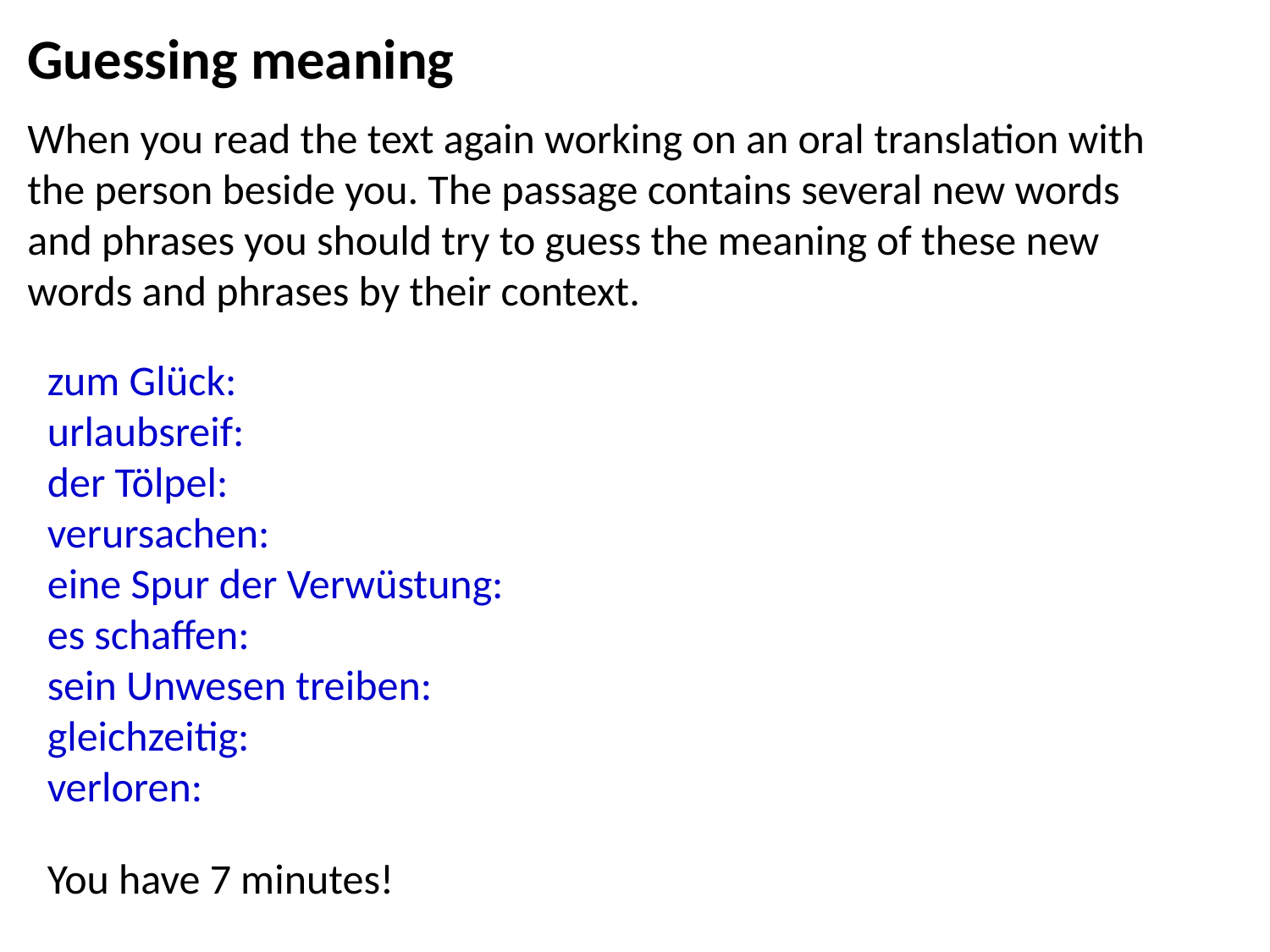

Guessing meaning
When you read the text again working on an oral translation with the person beside you. The passage contains several new words and phrases you should try to guess the meaning of these new words and phrases by their context.
zum Glück:
urlaubsreif:
der Tölpel:
verursachen:
eine Spur der Verwüstung:
es schaffen:
sein Unwesen treiben:
gleichzeitig:
verloren:
You have 7 minutes!